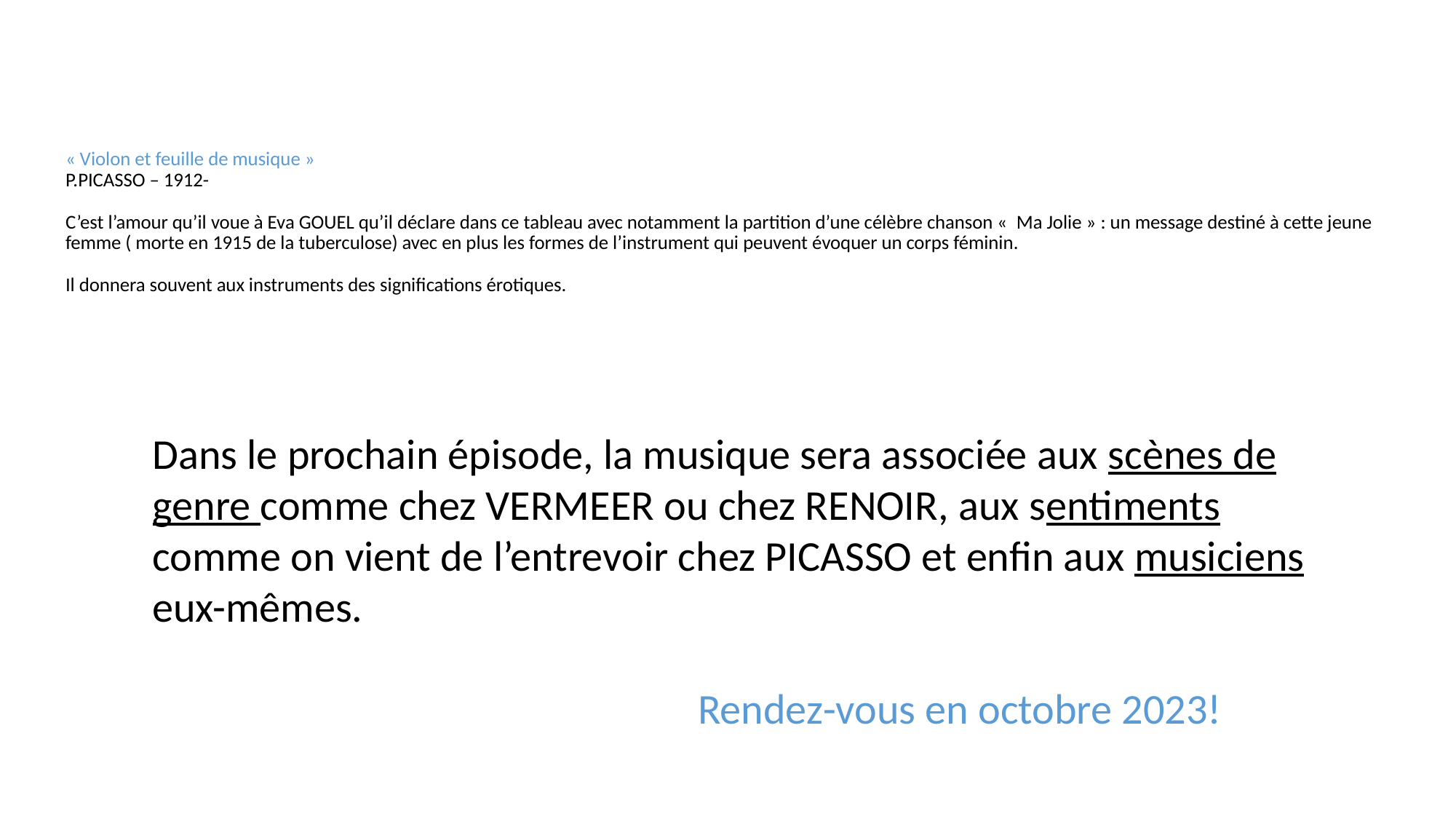

# « Violon et feuille de musique » P.PICASSO – 1912- C’est l’amour qu’il voue à Eva GOUEL qu’il déclare dans ce tableau avec notamment la partition d’une célèbre chanson «  Ma Jolie » : un message destiné à cette jeune femme ( morte en 1915 de la tuberculose) avec en plus les formes de l’instrument qui peuvent évoquer un corps féminin. Il donnera souvent aux instruments des significations érotiques.
Dans le prochain épisode, la musique sera associée aux scènes de genre comme chez VERMEER ou chez RENOIR, aux sentiments comme on vient de l’entrevoir chez PICASSO et enfin aux musiciens eux-mêmes.
					Rendez-vous en octobre 2023!